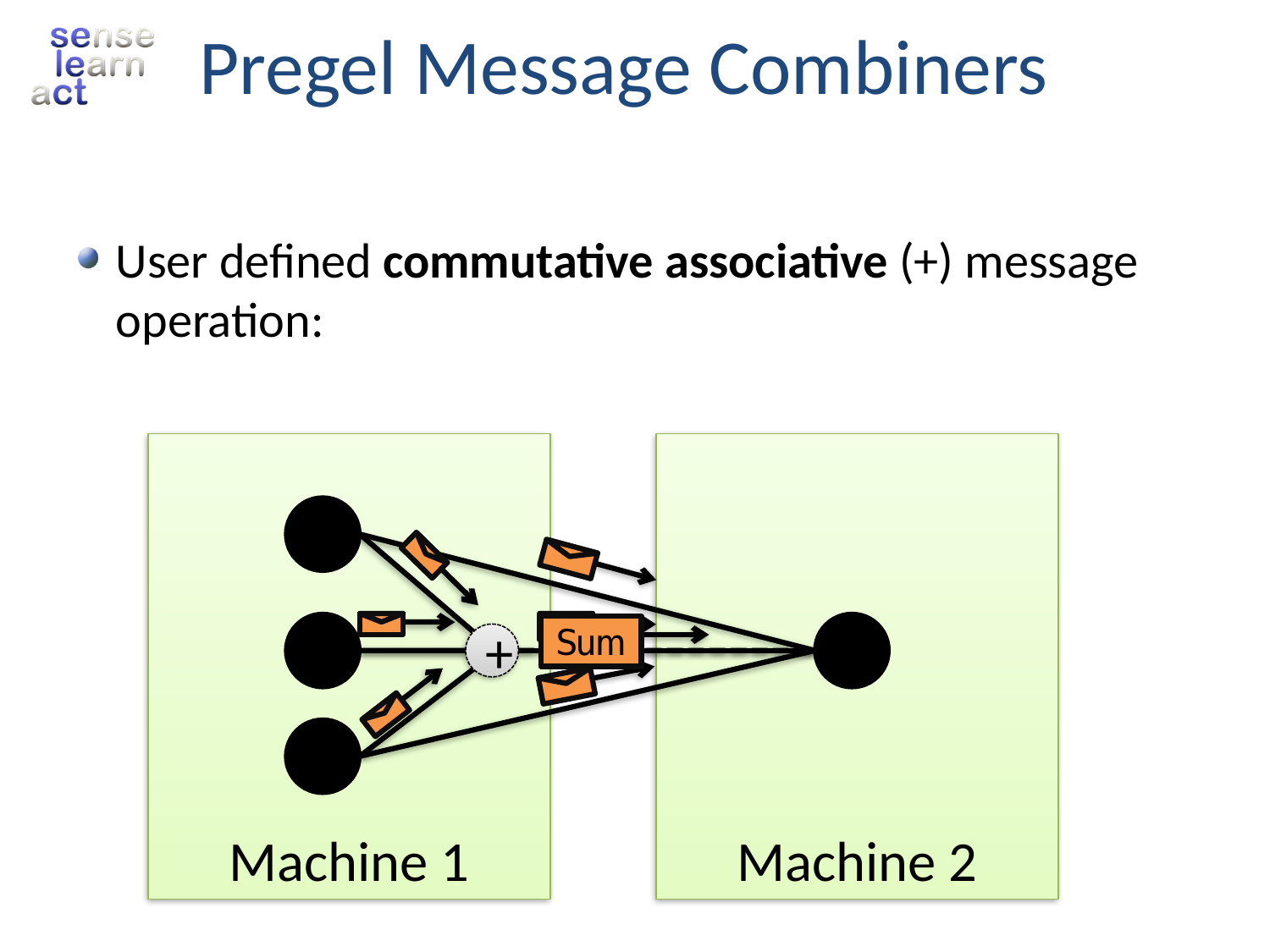

# Pregel Message Combiners
User defined commutative associative (+) message operation:
Machine 1
Machine 2

+

Sum